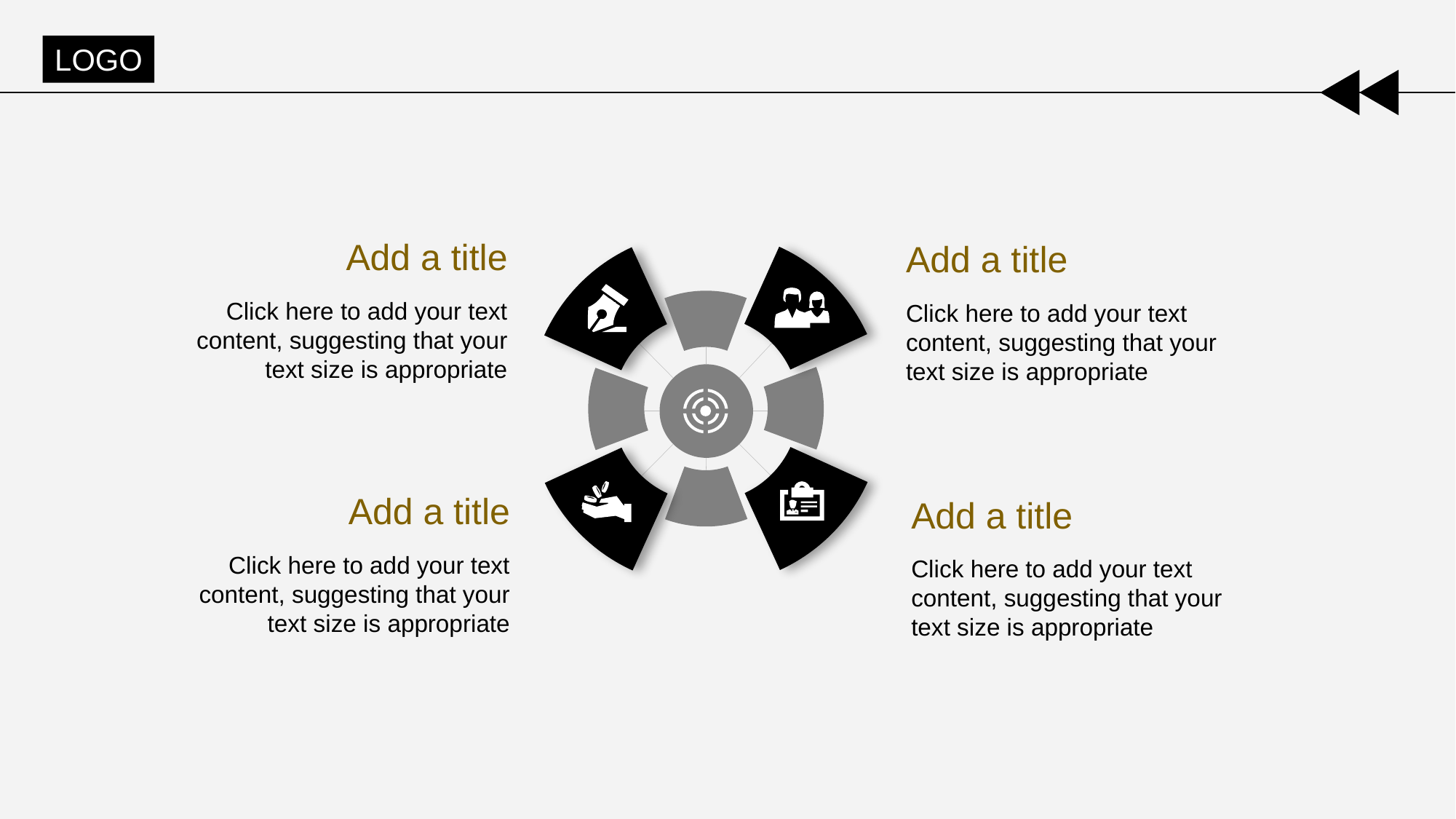

LOGO

Add a title
Click here to add your text content, suggesting that your text size is appropriate
Add a title
Click here to add your text content, suggesting that your text size is appropriate

Add a title
Click here to add your text content, suggesting that your text size is appropriate
Add a title
Click here to add your text content, suggesting that your text size is appropriate